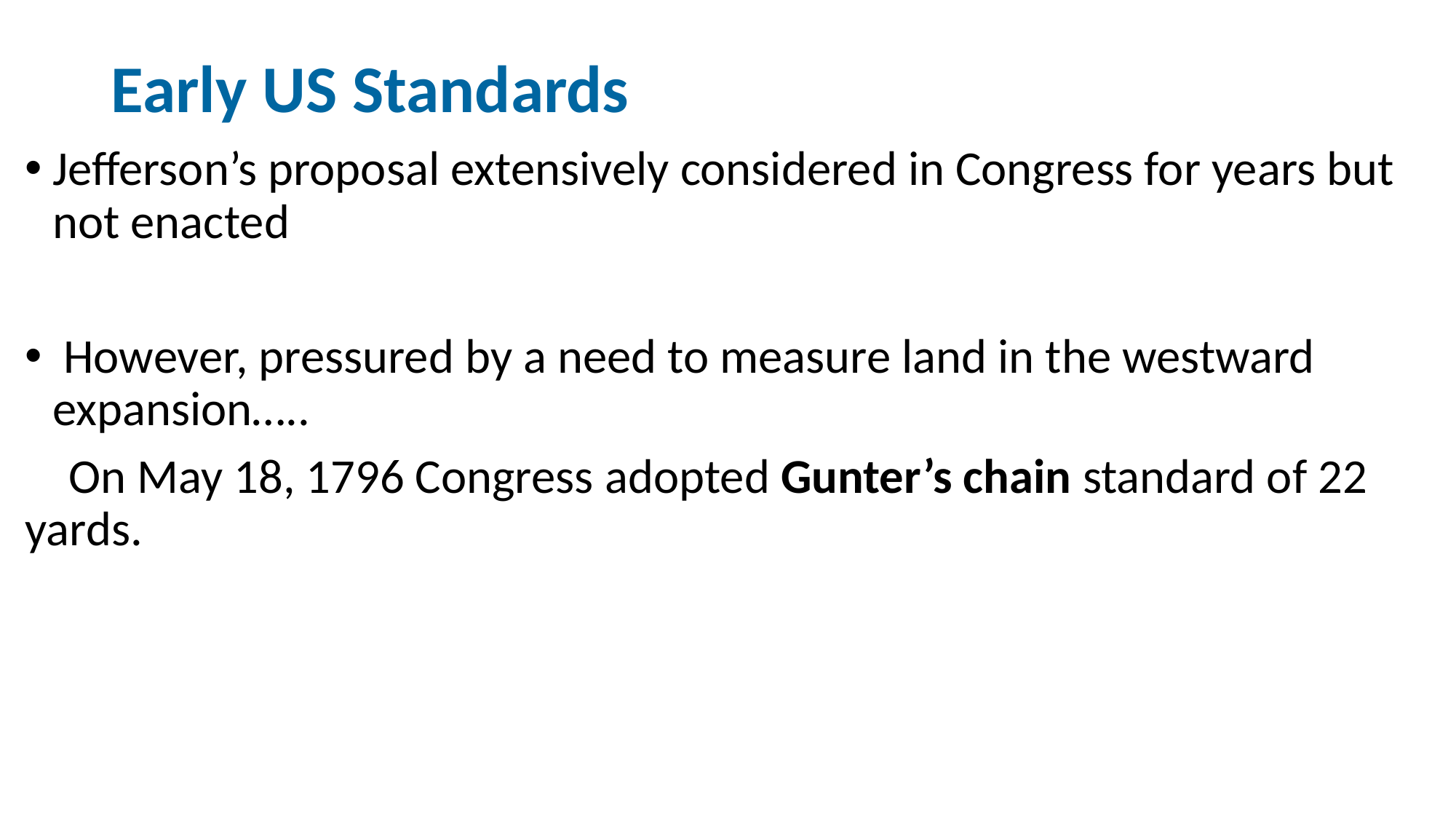

# Early US Standards
Jefferson’s proposal extensively considered in Congress for years but not enacted

 However, pressured by a need to measure land in the westward expansion…..
    On May 18, 1796 Congress adopted Gunter’s chain standard of 22 yards.
5